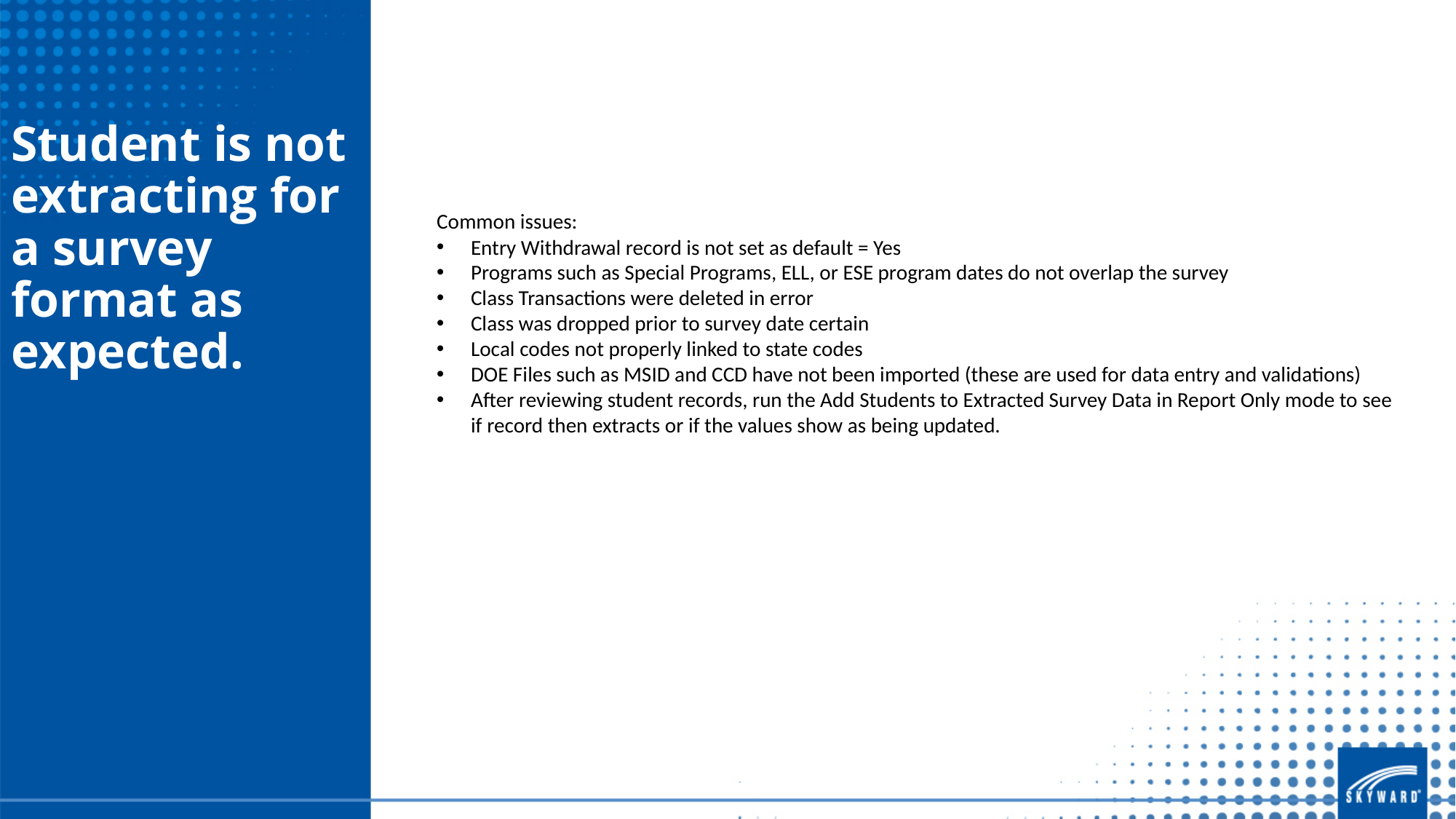

Student is not extracting for a survey format as expected.

Common issues:
Entry Withdrawal record is not set as default = Yes
Programs such as Special Programs, ELL, or ESE program dates do not overlap the survey
Class Transactions were deleted in error
Class was dropped prior to survey date certain
Local codes not properly linked to state codes
DOE Files such as MSID and CCD have not been imported (these are used for data entry and validations)
After reviewing student records, run the Add Students to Extracted Survey Data in Report Only mode to see if record then extracts or if the values show as being updated.